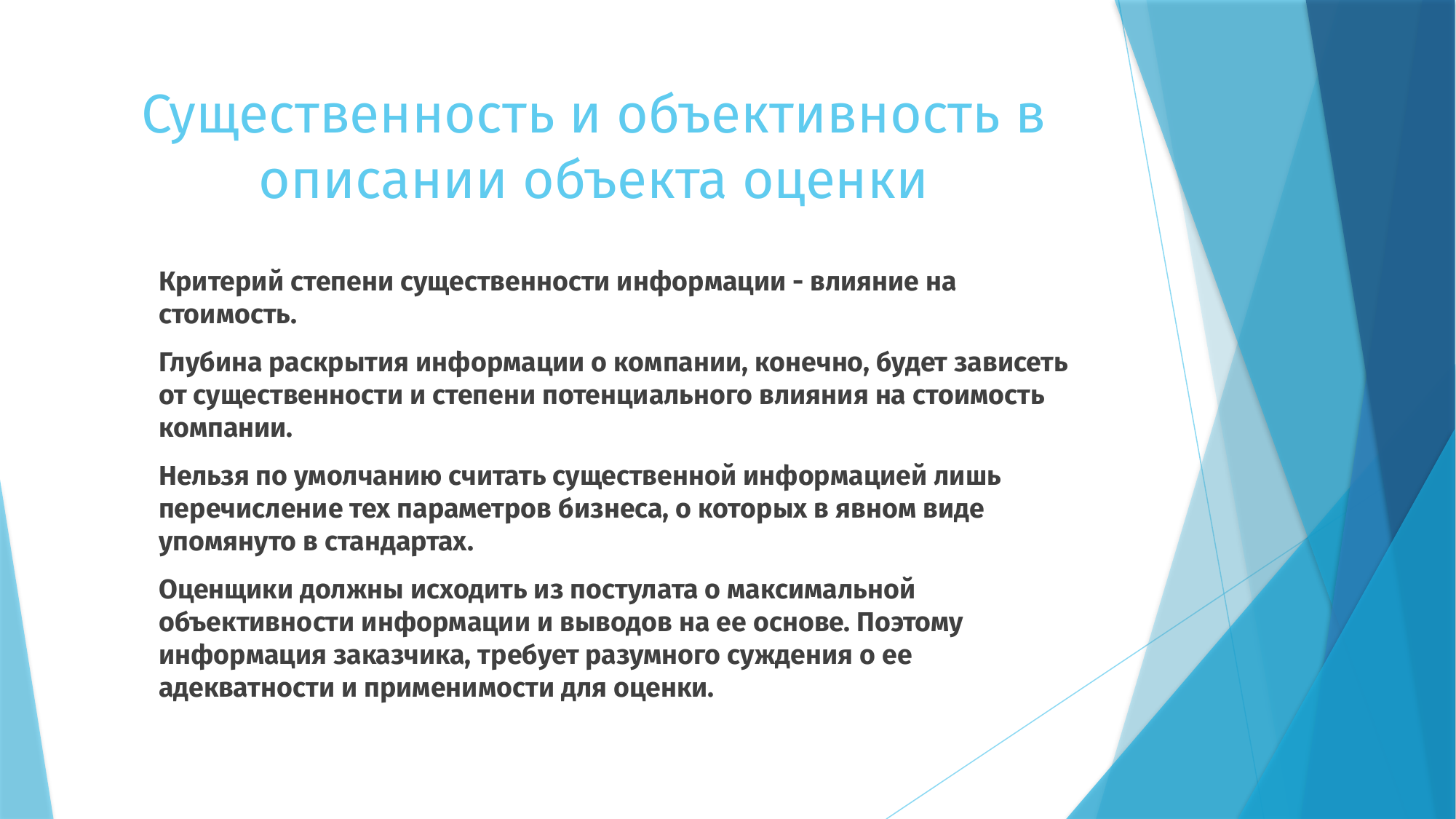

# Существенность и объективность в описании объекта оценки
Критерий степени существенности информации - влияние на стоимость.
Глубина раскрытия информации о компании, конечно, будет зависеть от существенности и степени потенциального влияния на стоимость компании.
Нельзя по умолчанию считать существенной информацией лишь перечисление тех параметров бизнеса, о которых в явном виде упомянуто в стандартах.
Оценщики должны исходить из постулата о максимальной объективности информации и выводов на ее основе. Поэтому информация заказчика, требует разумного суждения о ее адекватности и применимости для оценки.